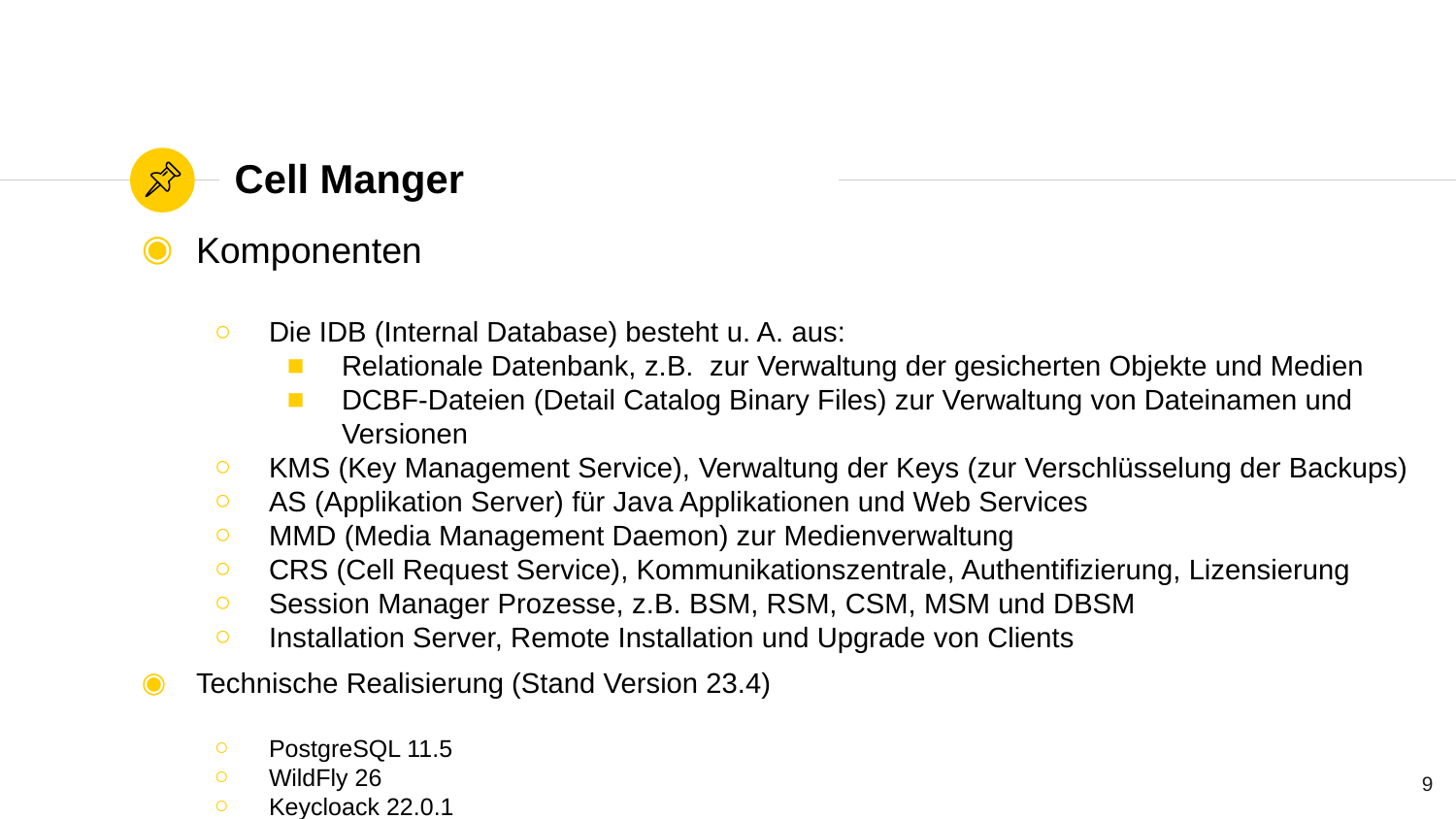

# Cell Manger

Komponenten
Die IDB (Internal Database) besteht u. A. aus:
Relationale Datenbank, z.B.  zur Verwaltung der gesicherten Objekte und Medien
DCBF-Dateien (Detail Catalog Binary Files) zur Verwaltung von Dateinamen und Versionen
KMS (Key Management Service), Verwaltung der Keys (zur Verschlüsselung der Backups)
AS (Applikation Server) für Java Applikationen und Web Services
MMD (Media Management Daemon) zur Medienverwaltung
CRS (Cell Request Service), Kommunikationszentrale, Authentifizierung, Lizensierung
Session Manager Prozesse, z.B. BSM, RSM, CSM, MSM und DBSM
Installation Server, Remote Installation und Upgrade von Clients
Technische Realisierung (Stand Version 23.4)
PostgreSQL 11.5
WildFly 26
Keycloack 22.0.1

9